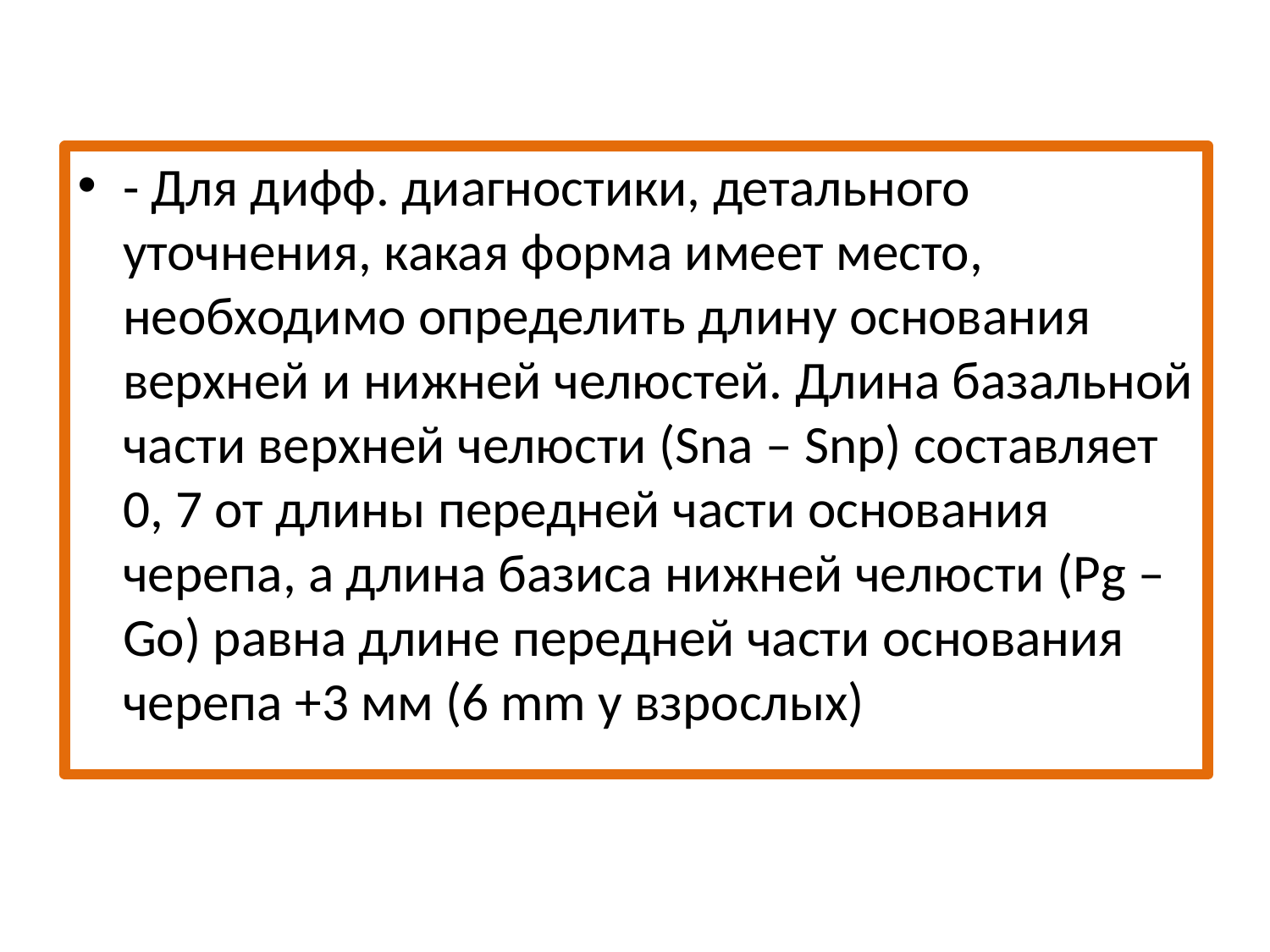

#
- Для дифф. диагностики, детального уточнения, какая форма имеет место, необходимо определить длину основания верхней и нижней челюстей. Длина базальной части верхней челюсти (Sna – Snp) составляет 0, 7 от длины передней части основания черепа, а длина базиса нижней челюсти (Pg – Go) равна длине передней части основания черепа +3 мм (6 mm у взрослых)